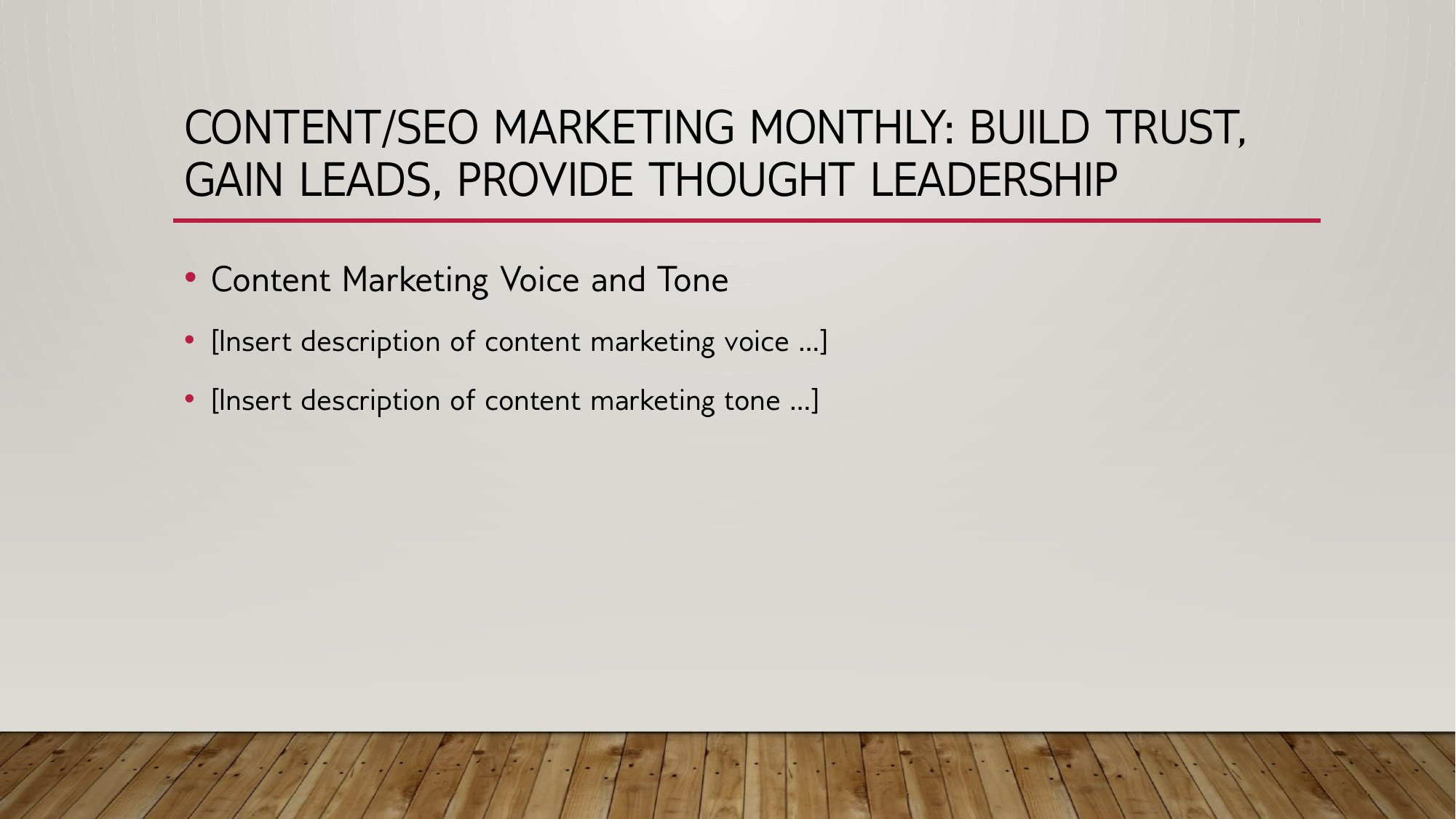

# Content/Seo marketing Monthly: build trust, gain leads, provide thought leadership
Content Marketing Voice and Tone
[Insert description of content marketing voice …]
[Insert description of content marketing tone …]